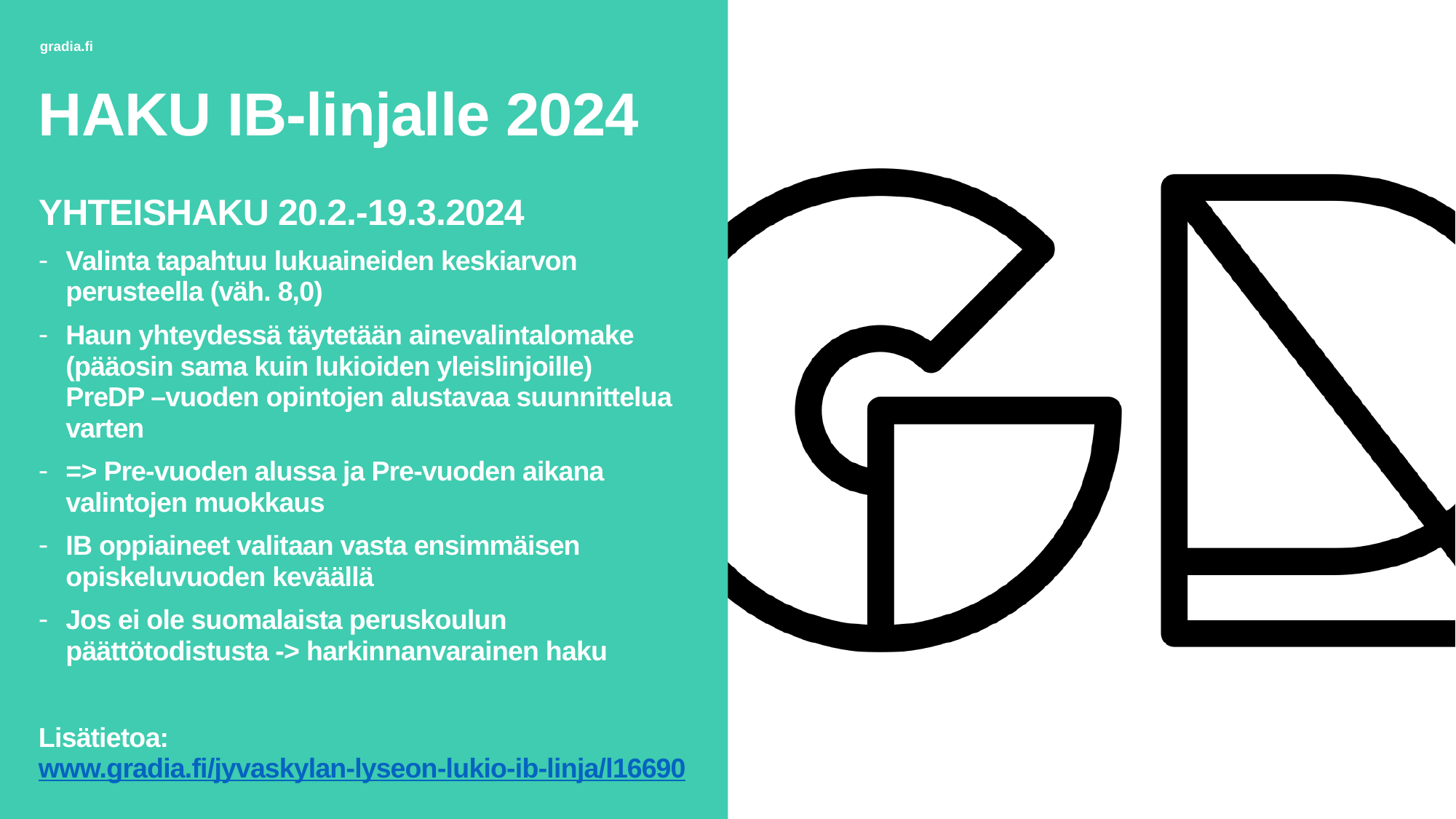

HAKU IB-linjalle 2024

YHTEISHAKU 20.2.-19.3.2024
Valinta tapahtuu lukuaineiden keskiarvon perusteella (väh. 8,0)
Haun yhteydessä täytetään ainevalintalomake (pääosin sama kuin lukioiden yleislinjoille)
PreDP –vuoden opintojen alustavaa suunnittelua varten
=> Pre-vuoden alussa ja Pre-vuoden aikana valintojen muokkaus
IB oppiaineet valitaan vasta ensimmäisen opiskeluvuoden keväällä
Jos ei ole suomalaista peruskoulun päättötodistusta -> harkinnanvarainen haku

Lisätietoa:  
www.gradia.fi/jyvaskylan-lyseon-lukio-ib-linja/l16690